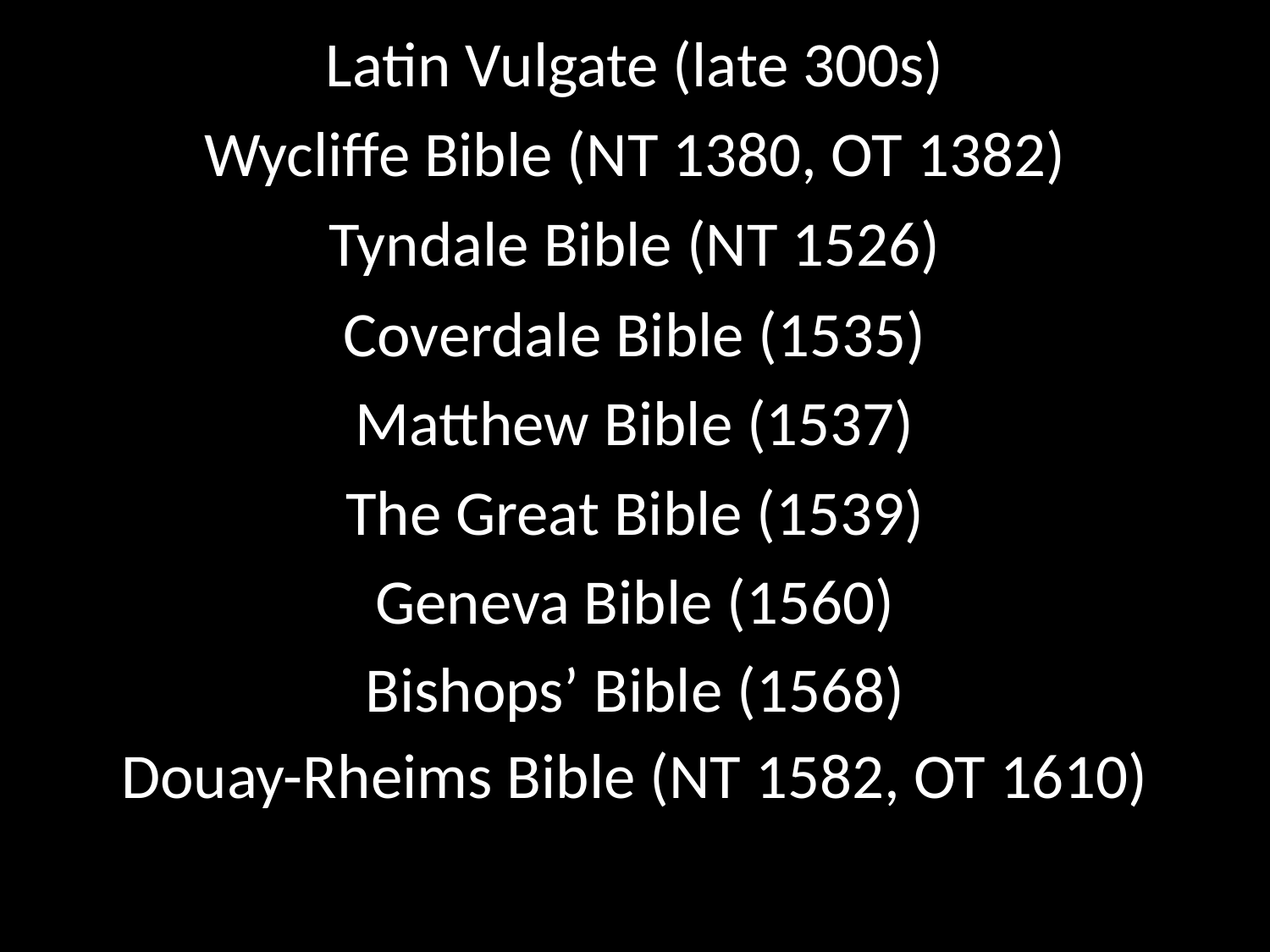

Latin Vulgate (late 300s)
Wycliffe Bible (NT 1380, OT 1382)
Tyndale Bible (NT 1526)
Coverdale Bible (1535)
Matthew Bible (1537)
The Great Bible (1539)
Geneva Bible (1560)
Bishops’ Bible (1568)
Douay-Rheims Bible (NT 1582, OT 1610)